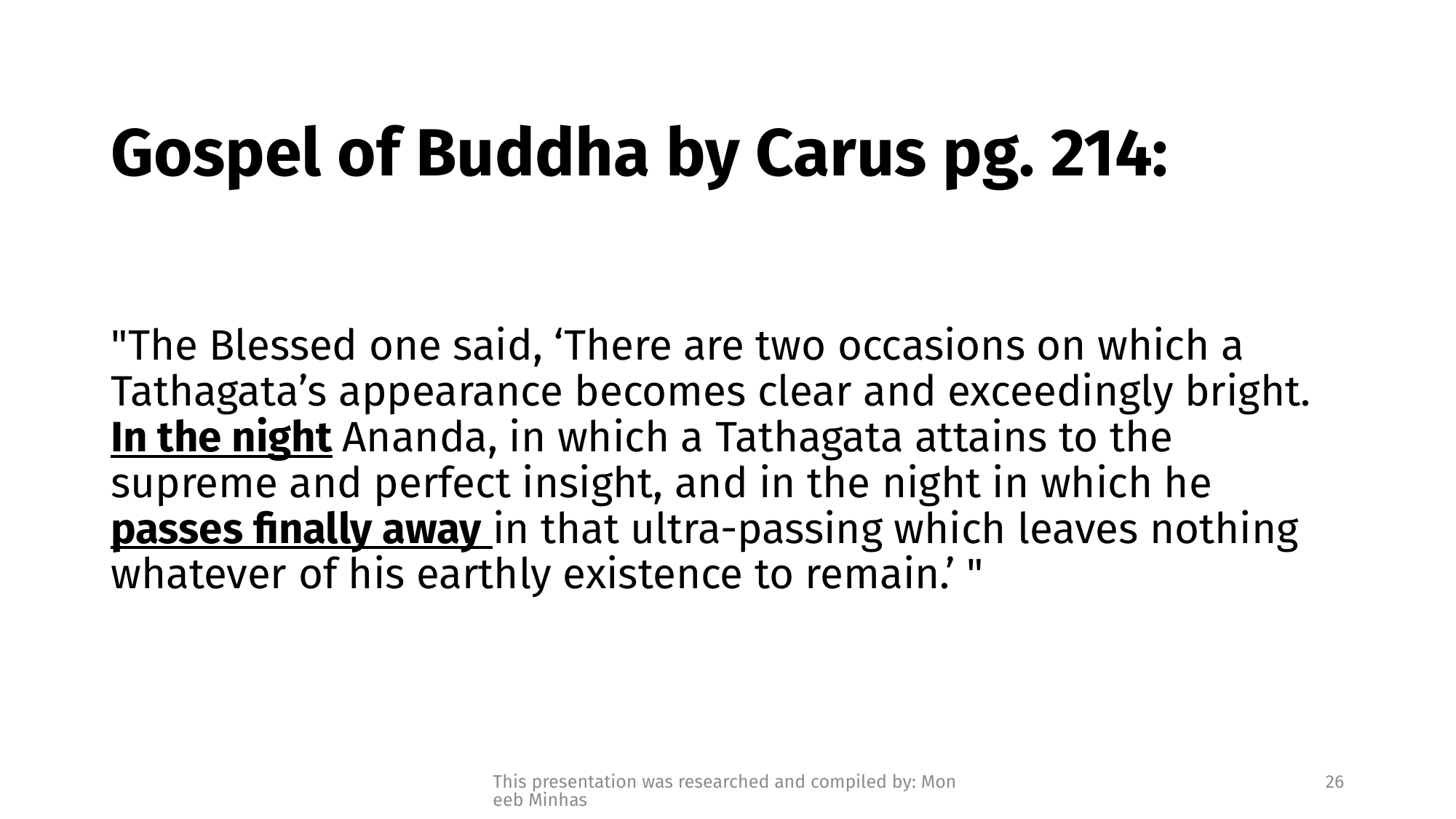

# Gospel of Buddha by Carus pg. 214:
"The Blessed one said, ‘There are two occasions on which a Tathagata’s appearance becomes clear and exceedingly bright. In the night Ananda, in which a Tathagata attains to the supreme and perfect insight, and in the night in which he passes finally away in that ultra-passing which leaves nothing whatever of his earthly existence to remain.’ "
This presentation was researched and compiled by: Moneeb Minhas
26